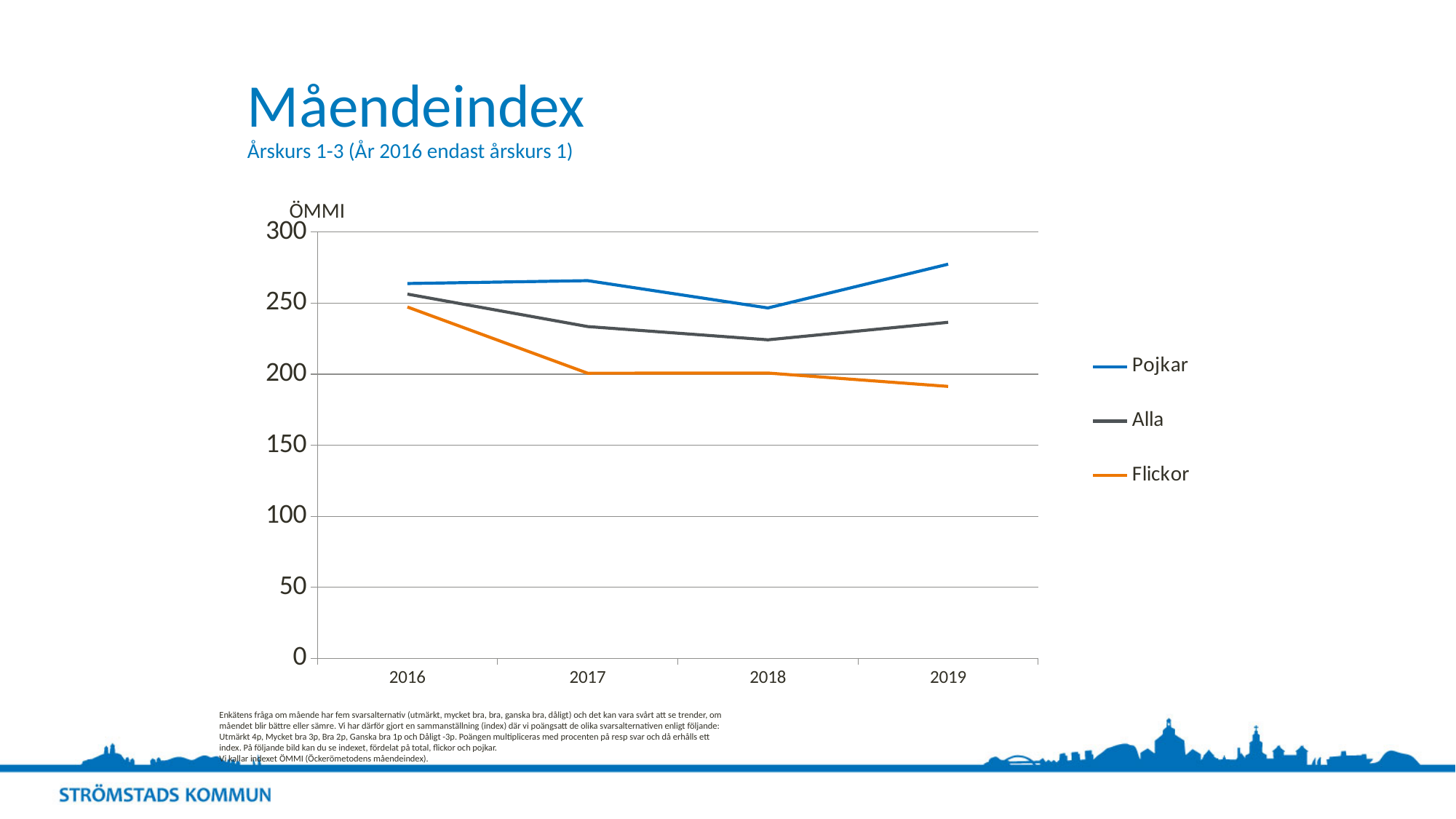

# Måendeindex Årskurs 1-3 (År 2016 endast årskurs 1)
ÖMMI

### Chart

| Category | Pojkar | Alla | Flickor |
|---|---|---|---|
| 2016 | 263.78 | 256.33 | 247.28 |
| 2017 | 265.8 | 233.5 | 200.7 |
| 2018 | 246.6 | 224.2 | 200.8 |
| 2019 | 277.4 | 236.5 | 191.4 |
Enkätens fråga om mående har fem svarsalternativ (utmärkt, mycket bra, bra, ganska bra, dåligt) och det kan vara svårt att se trender, om måendet blir bättre eller sämre. Vi har därför gjort en sammanställning (index) där vi poängsatt de olika svarsalternativen enligt följande: Utmärkt 4p, Mycket bra 3p, Bra 2p, Ganska bra 1p och Dåligt -3p. Poängen multipliceras med procenten på resp svar och då erhålls ett index. På följande bild kan du se indexet, fördelat på total, flickor och pojkar.
Vi kallar indexet ÖMMI (Öckerömetodens måendeindex).